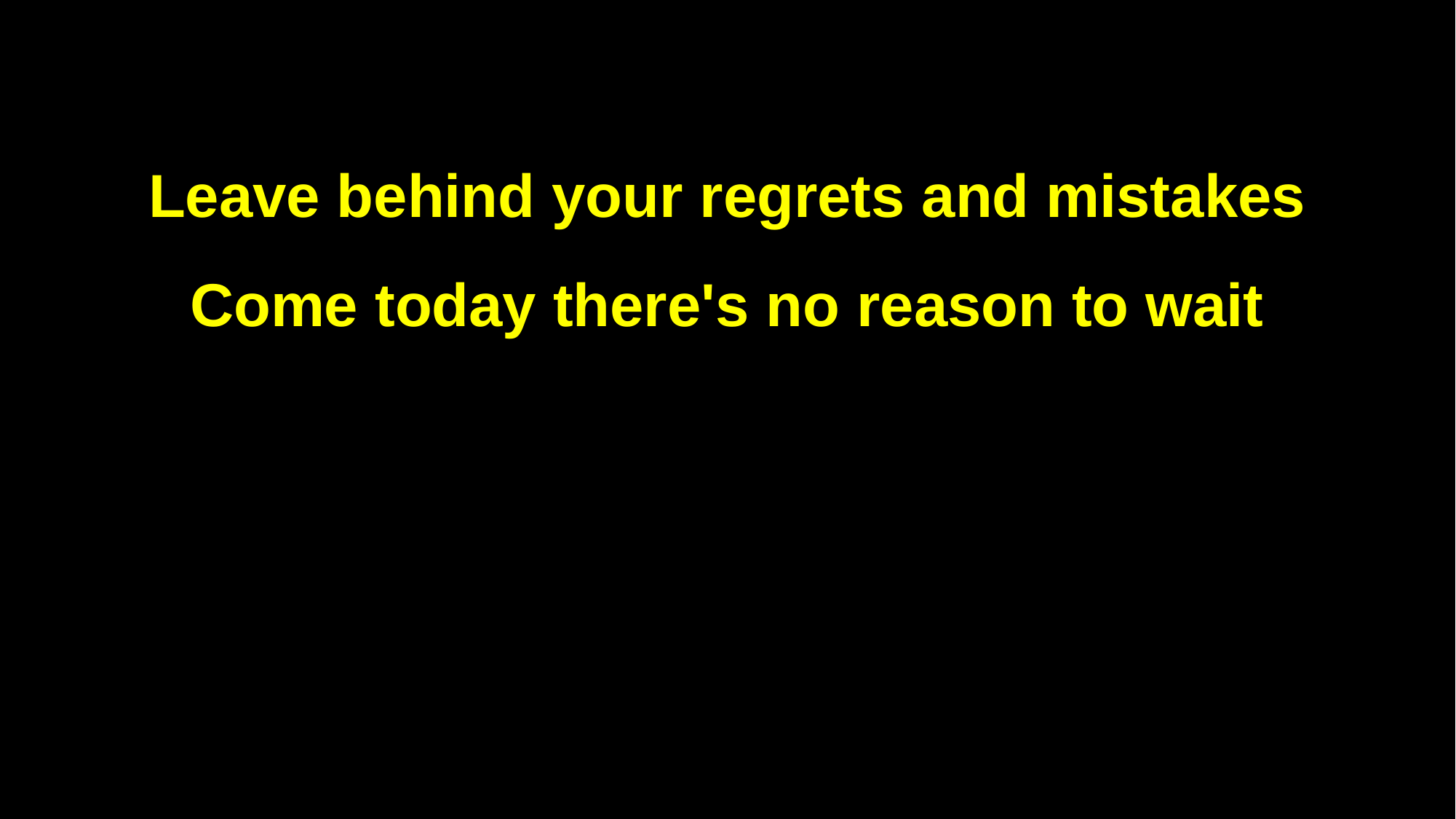

Leave behind your regrets and mistakes
Come today there's no reason to wait